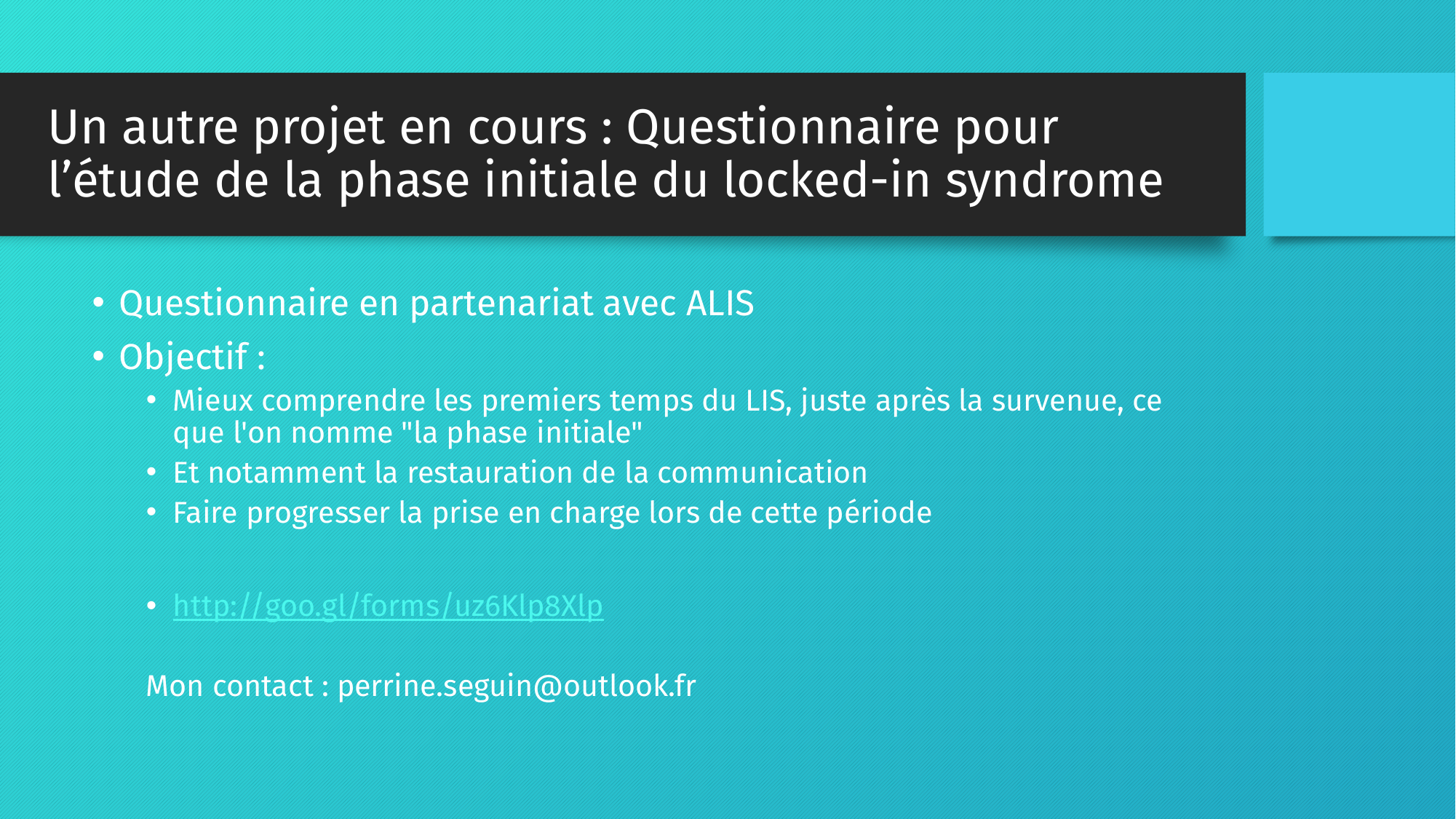

# Un autre projet en cours : Questionnaire pour l’étude de la phase initiale du locked-in syndrome
Questionnaire en partenariat avec ALIS
Objectif :
Mieux comprendre les premiers temps du LIS, juste après la survenue, ce que l'on nomme "la phase initiale"
Et notamment la restauration de la communication
Faire progresser la prise en charge lors de cette période

http://goo.gl/forms/uz6Klp8Xlp

Mon contact : perrine.seguin@outlook.fr